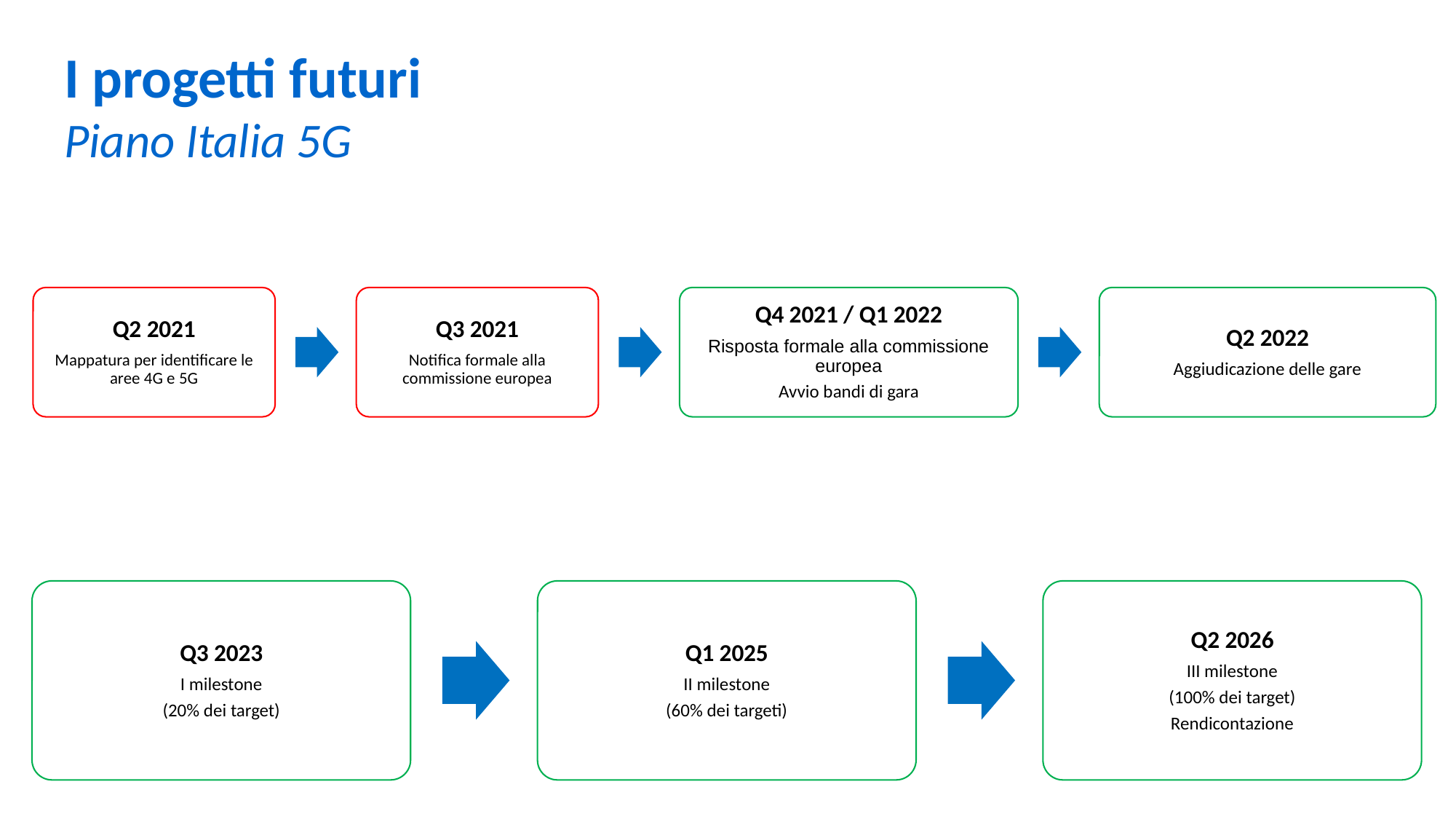

I progetti futuri
Piano Italia 5G

Q2 2021
Mappatura per identificare le aree 4G e 5G
Q3 2021
Notifica formale alla commissione europea
Q4 2021 / Q1 2022
Risposta formale alla commissione europea
Avvio bandi di gara
Q2 2022
Aggiudicazione delle gare

Q3 2023
I milestone
(20% dei target)
Q1 2025
II milestone
(60% dei targeti)
Q2 2026
III milestone
(100% dei target)
Rendicontazione